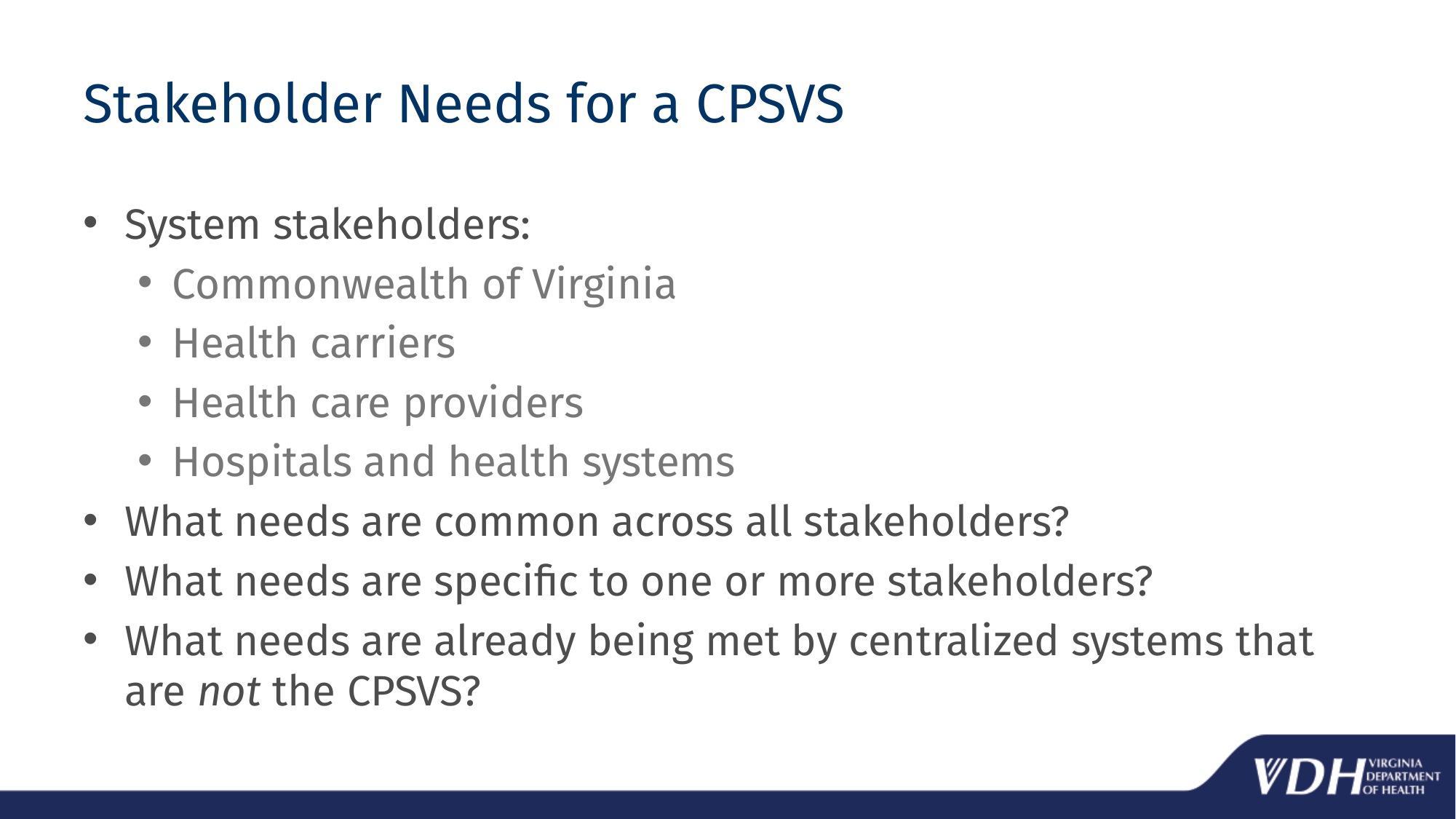

# Stakeholder Needs for a CPSVS
System stakeholders:
Commonwealth of Virginia
Health carriers
Health care providers
Hospitals and health systems
What needs are common across all stakeholders?
What needs are specific to one or more stakeholders?
What needs are already being met by centralized systems that are not the CPSVS?